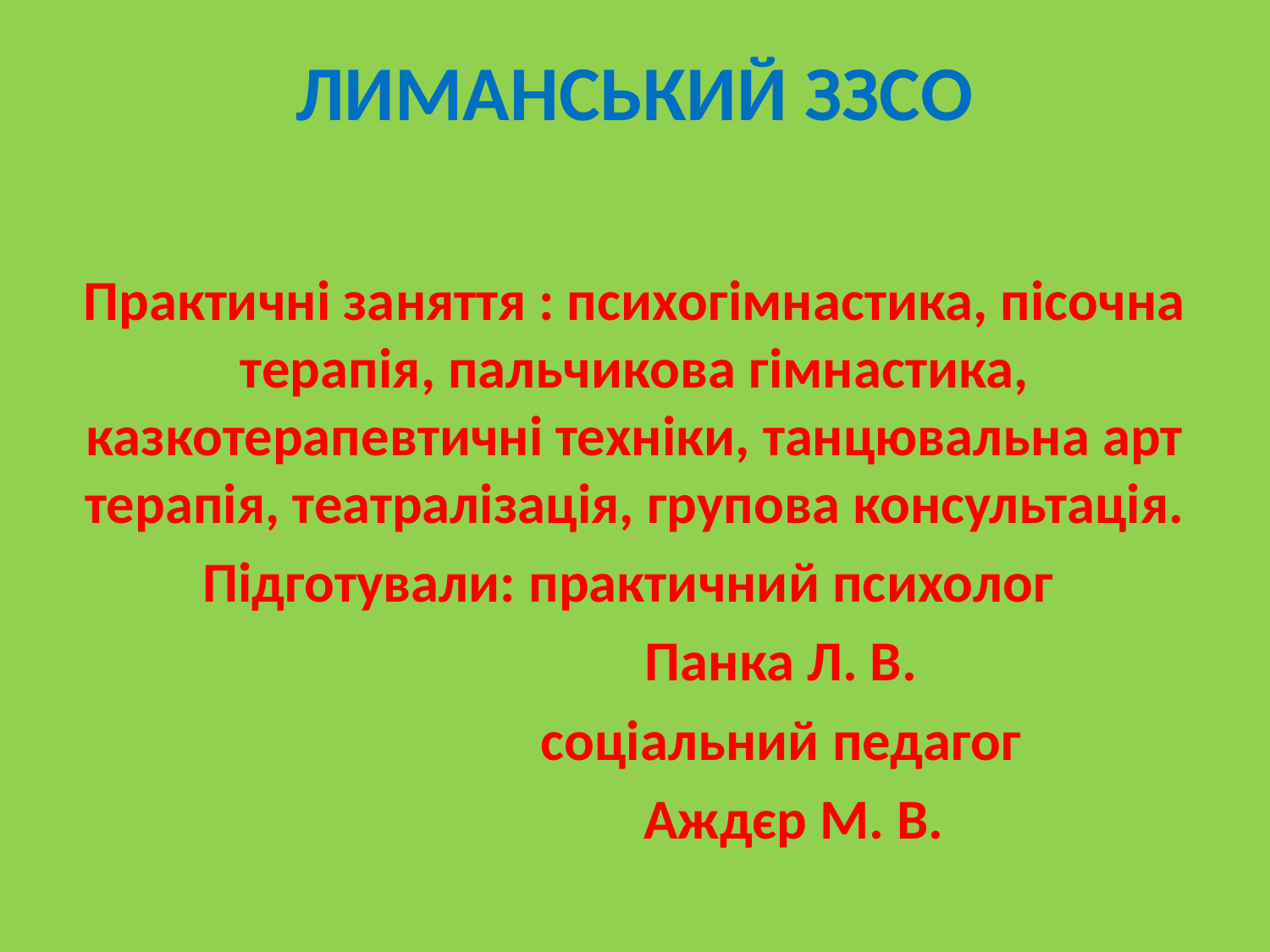

# ЛИМАНСЬКИЙ ЗЗСО

Практичні заняття : психогімнастика, пісочна терапія, пальчикова гімнастика, казкотерапевтичні техніки, танцювальна арт терапія, театралізація, групова консультація.
Підготували: практичний психолог
                       Панка Л. В.
                       соціальний педагог
                         Аждєр М. В.